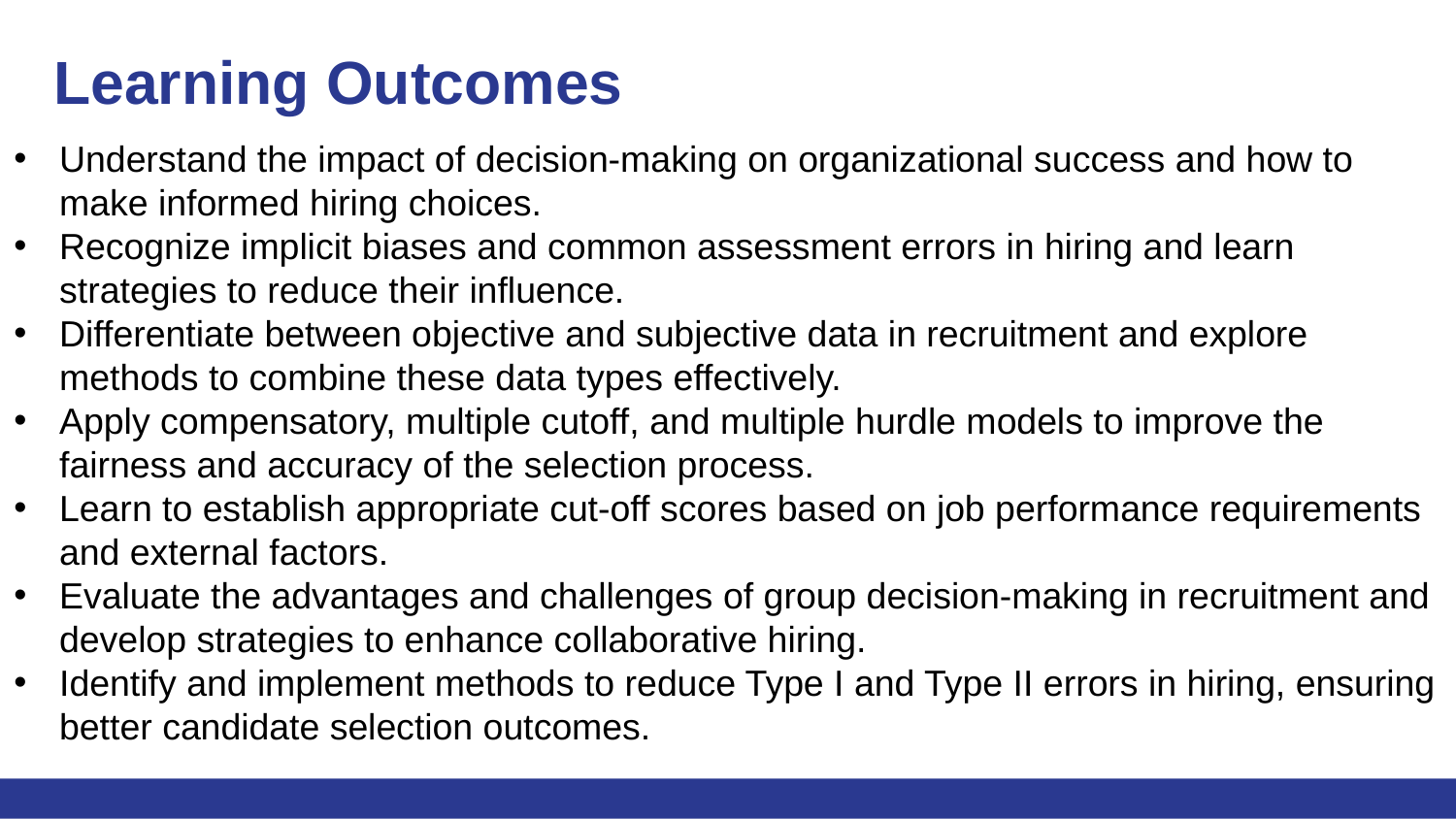

# Learning Outcomes
Understand the impact of decision-making on organizational success and how to make informed hiring choices.
Recognize implicit biases and common assessment errors in hiring and learn strategies to reduce their influence.
Differentiate between objective and subjective data in recruitment and explore methods to combine these data types effectively.
Apply compensatory, multiple cutoff, and multiple hurdle models to improve the fairness and accuracy of the selection process.
Learn to establish appropriate cut-off scores based on job performance requirements and external factors.
Evaluate the advantages and challenges of group decision-making in recruitment and develop strategies to enhance collaborative hiring.
Identify and implement methods to reduce Type I and Type II errors in hiring, ensuring better candidate selection outcomes.